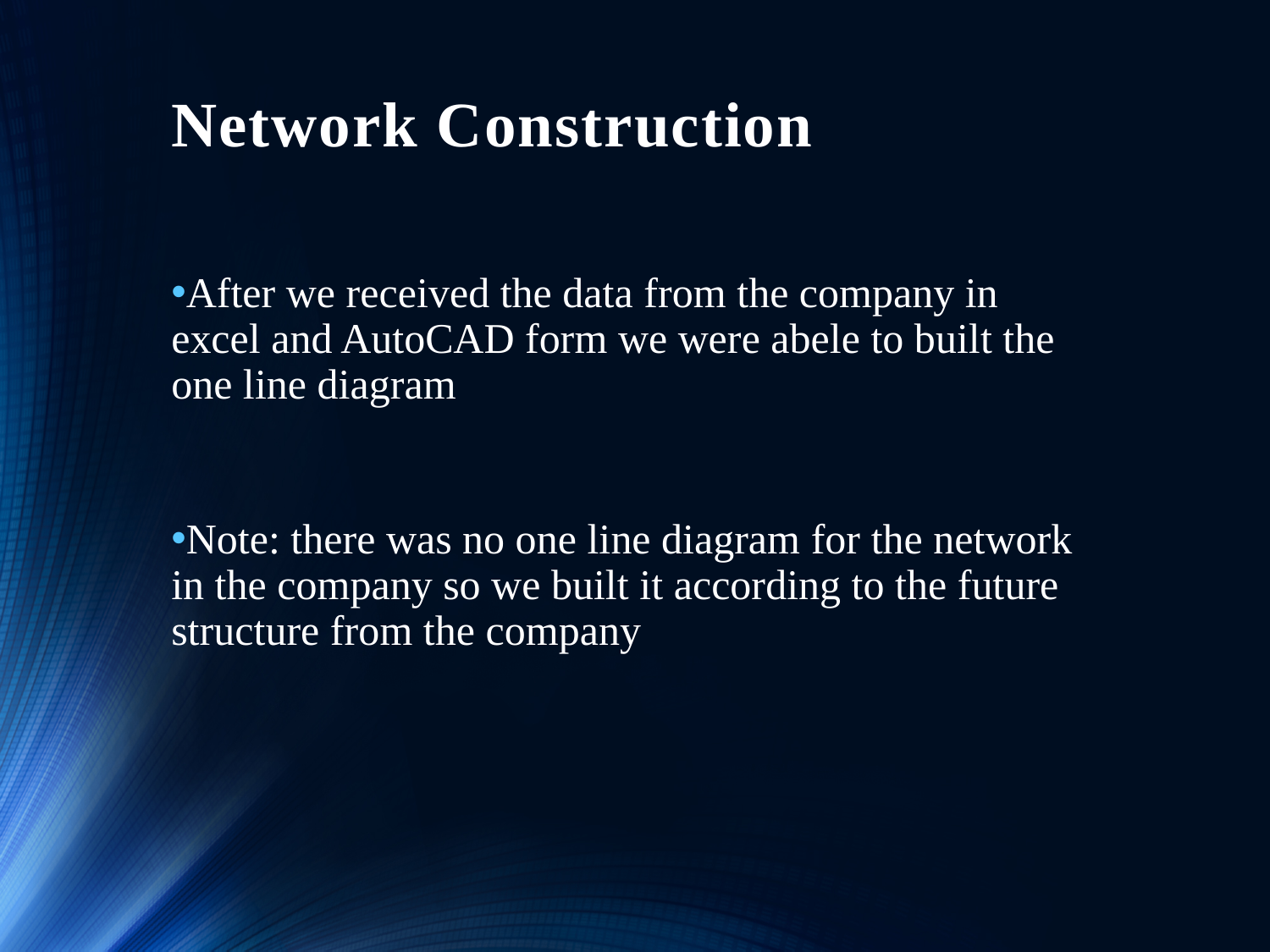

# Network Construction
After we received the data from the company in excel and AutoCAD form we were abele to built the one line diagram

Note: there was no one line diagram for the network in the company so we built it according to the future structure from the company